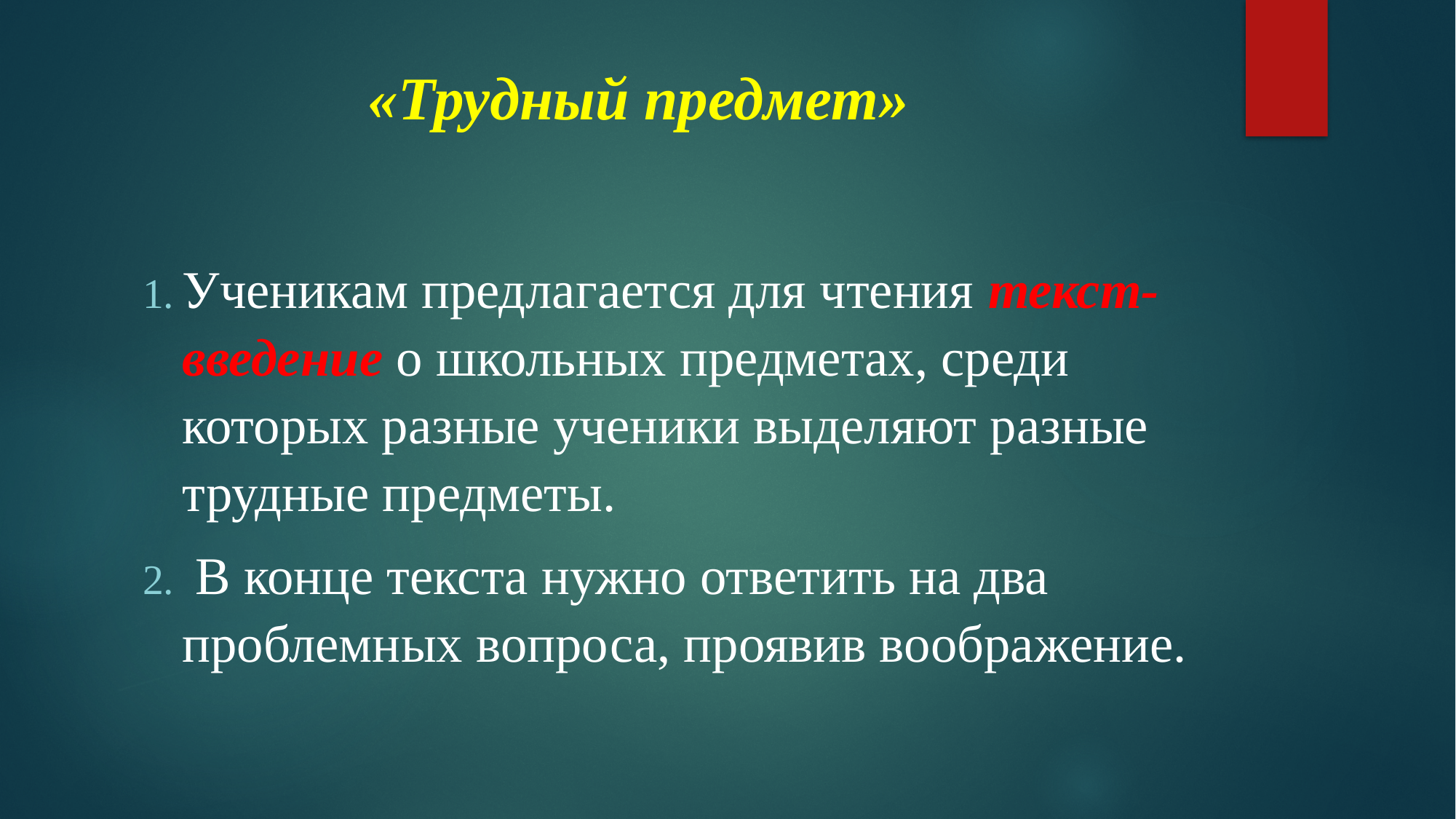

# «Трудный предмет»
Ученикам предлагается для чтения текст-введение о школьных предметах, среди которых разные ученики выделяют разные трудные предметы.
 В конце текста нужно ответить на два проблемных вопроса, проявив воображение.